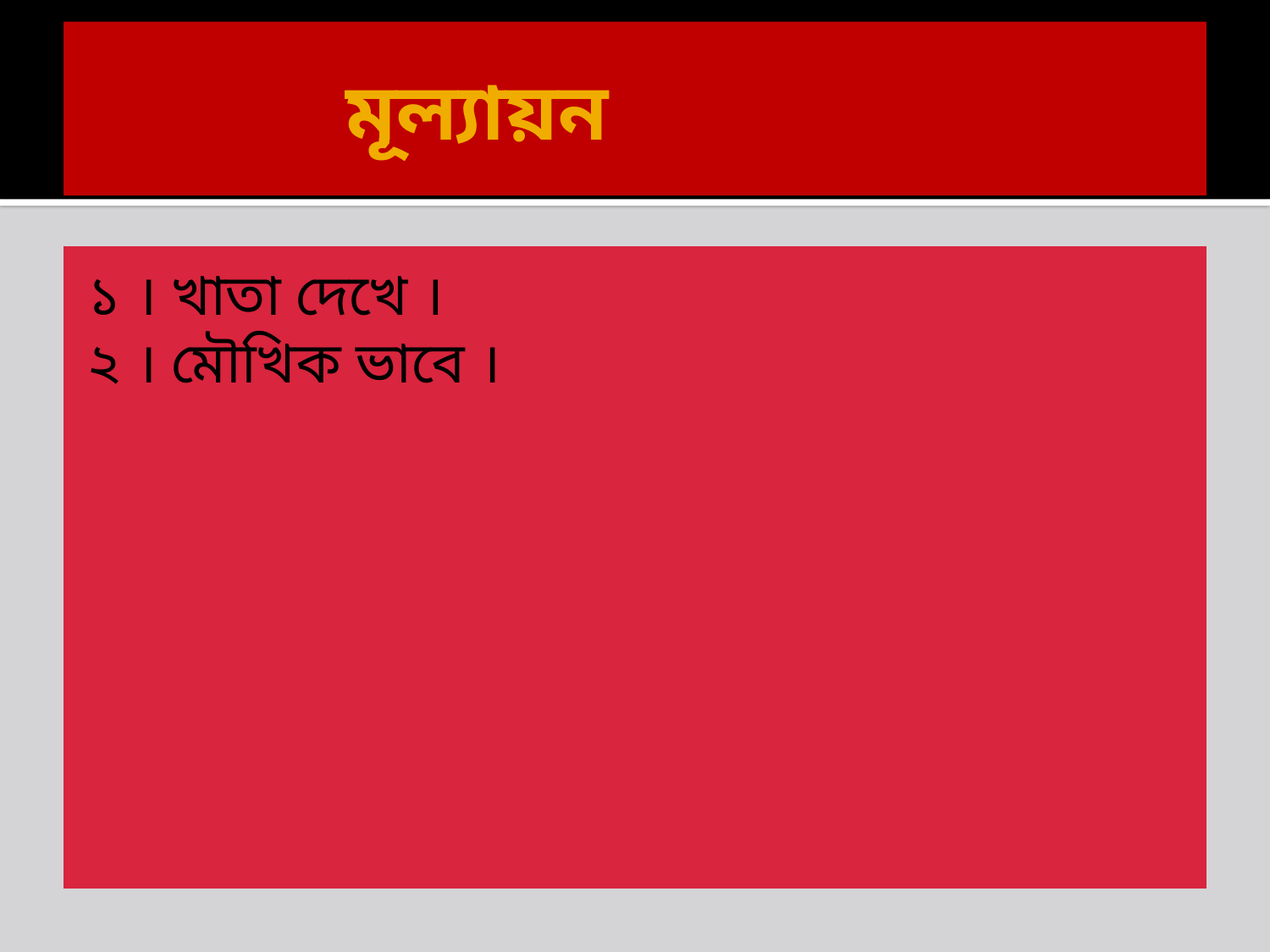

# মূল্যায়ন
১ । খাতা দেখে ।
২ । মৌখিক ভাবে ।